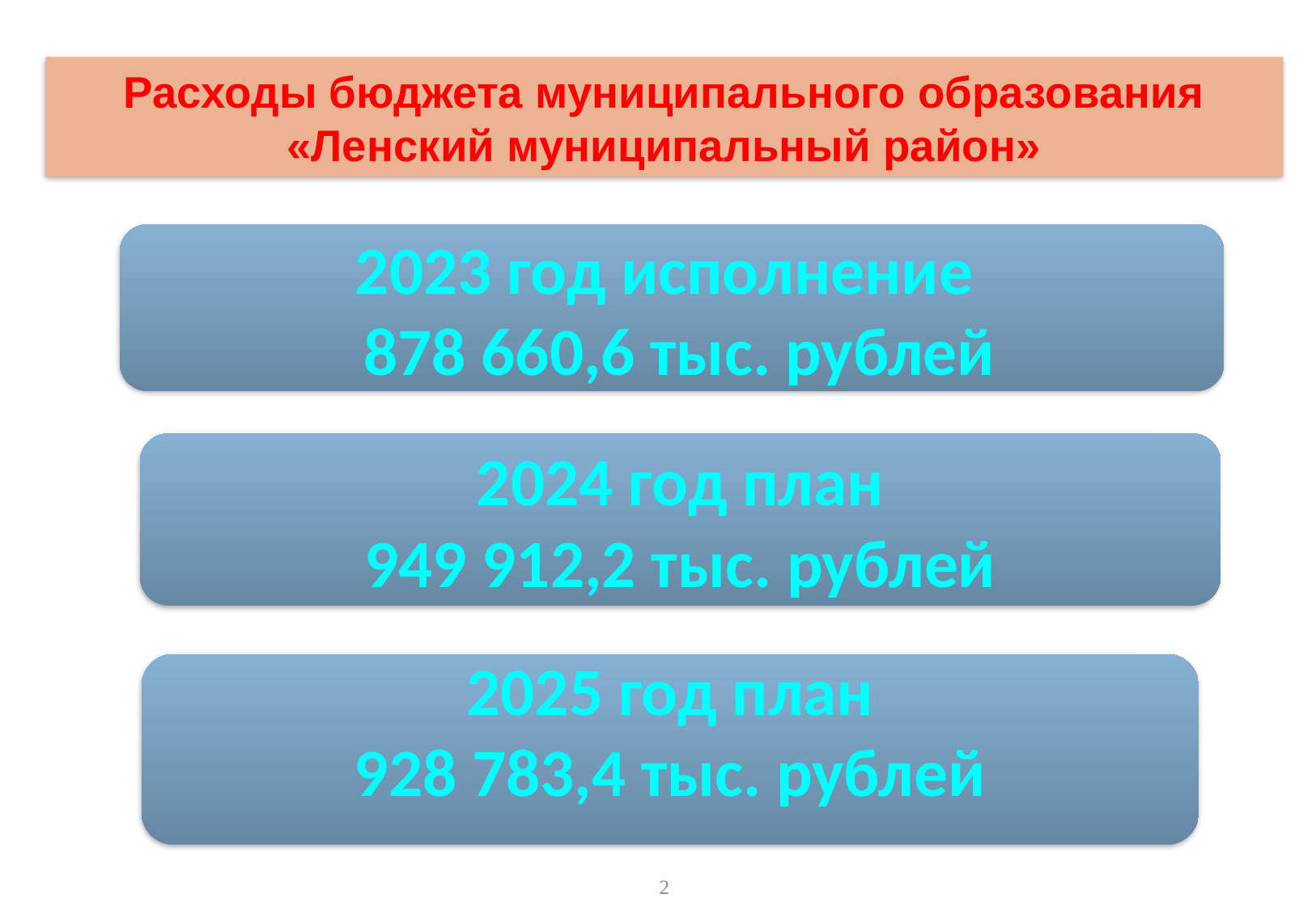

# Расходы бюджета муниципального образования «Ленский муниципальный район»
2023 год исполнение
 878 660,6 тыс. рублей
2024 год план
949 912,2 тыс. рублей
2025 год план
928 783,4 тыс. рублей

2